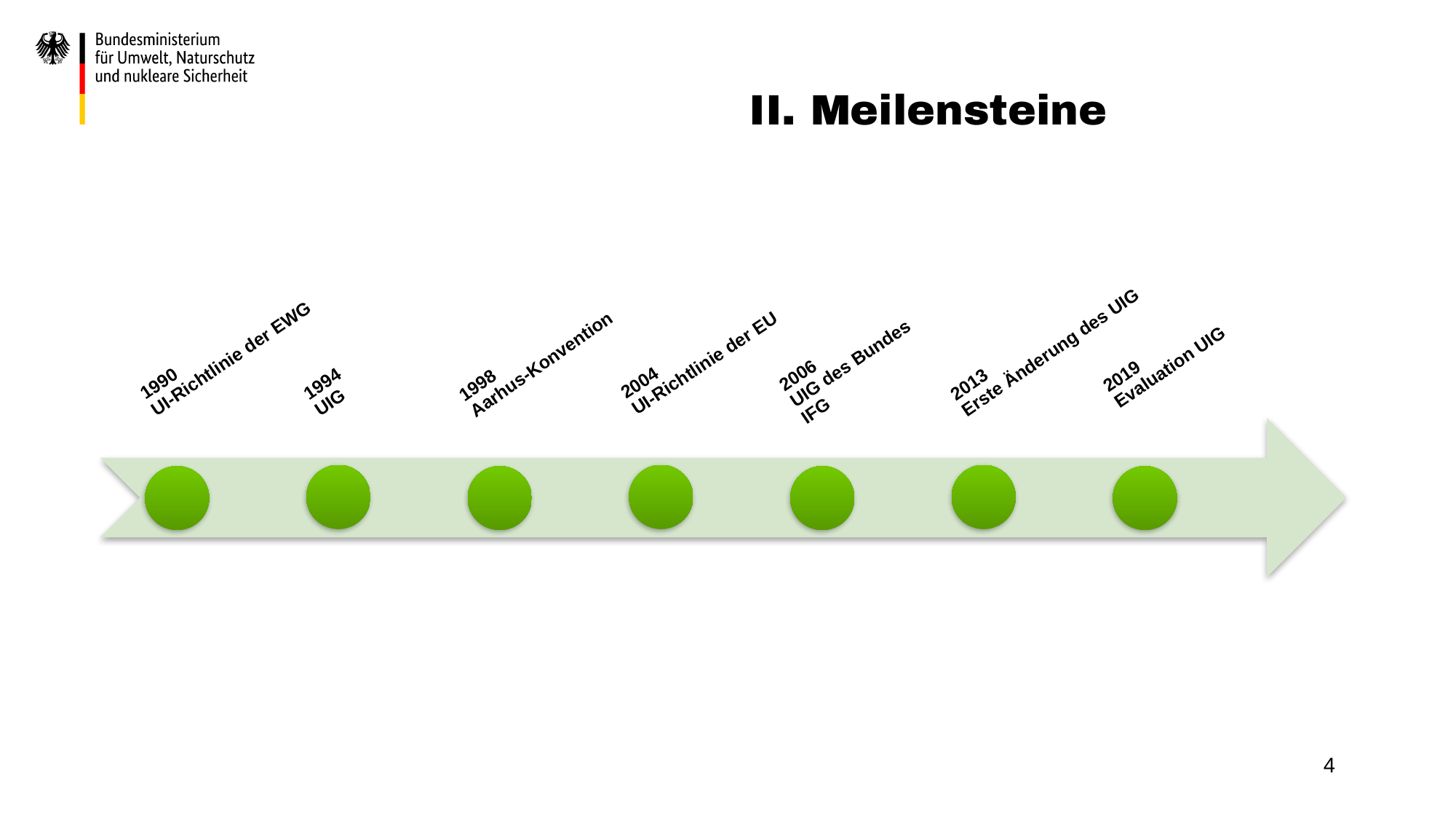

# II. Meilensteine
1990
UI-Richtlinie der EWG
1994
UIG
1998
Aarhus-Konvention
2004
UI-Richtlinie der EU
2006
UIG des Bundes
IFG
2013
Erste Änderung des UIG
2019
Evaluation UIG
4